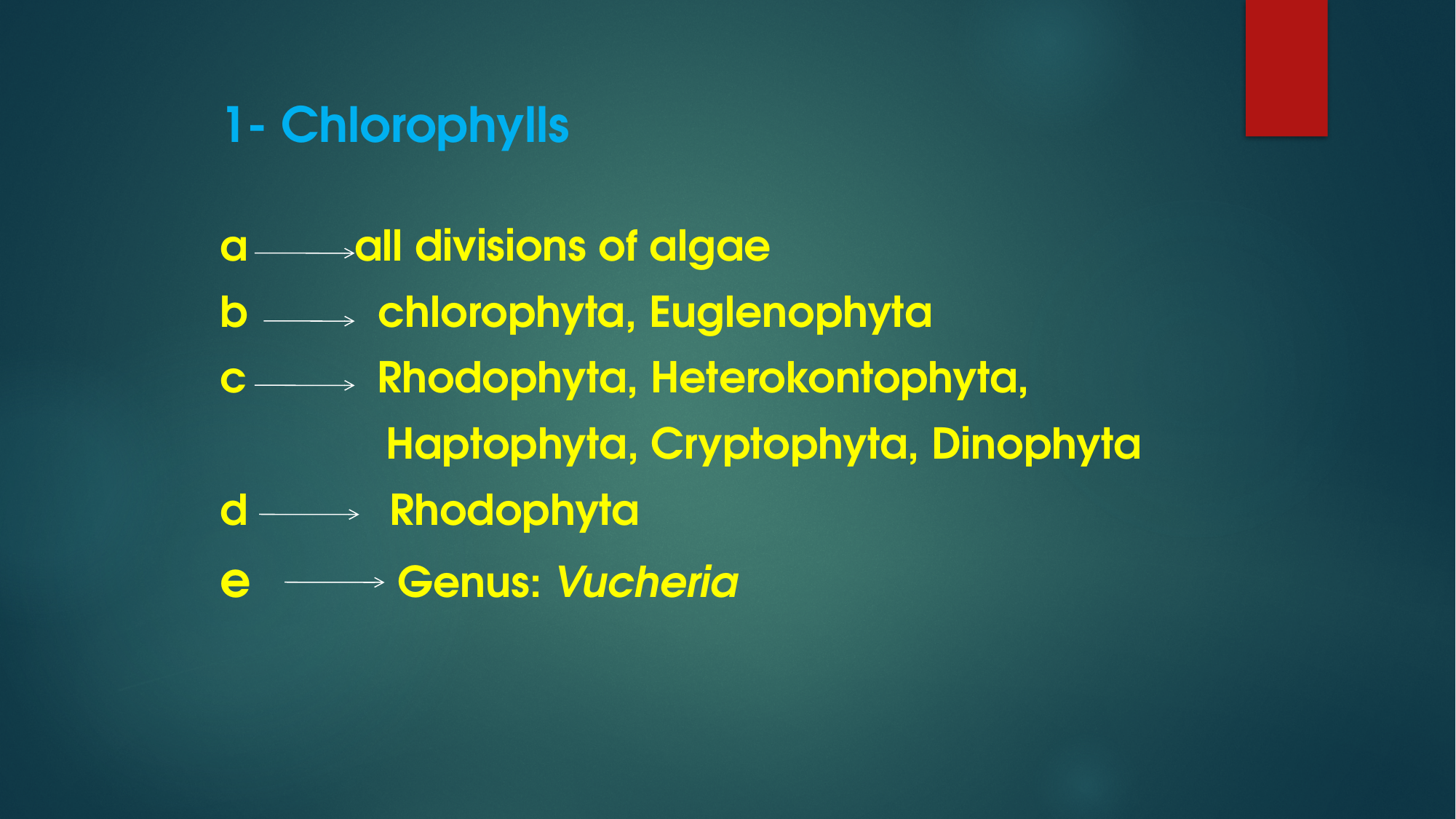

1- Chlorophylls

a         all divisions of algae
b           chlorophyta, Euglenophyta
c           Rhodophyta, Heterokontophyta,
              Haptophyta, Cryptophyta, Dinophyta
d            Rhodophyta
e           Genus: Vucheria